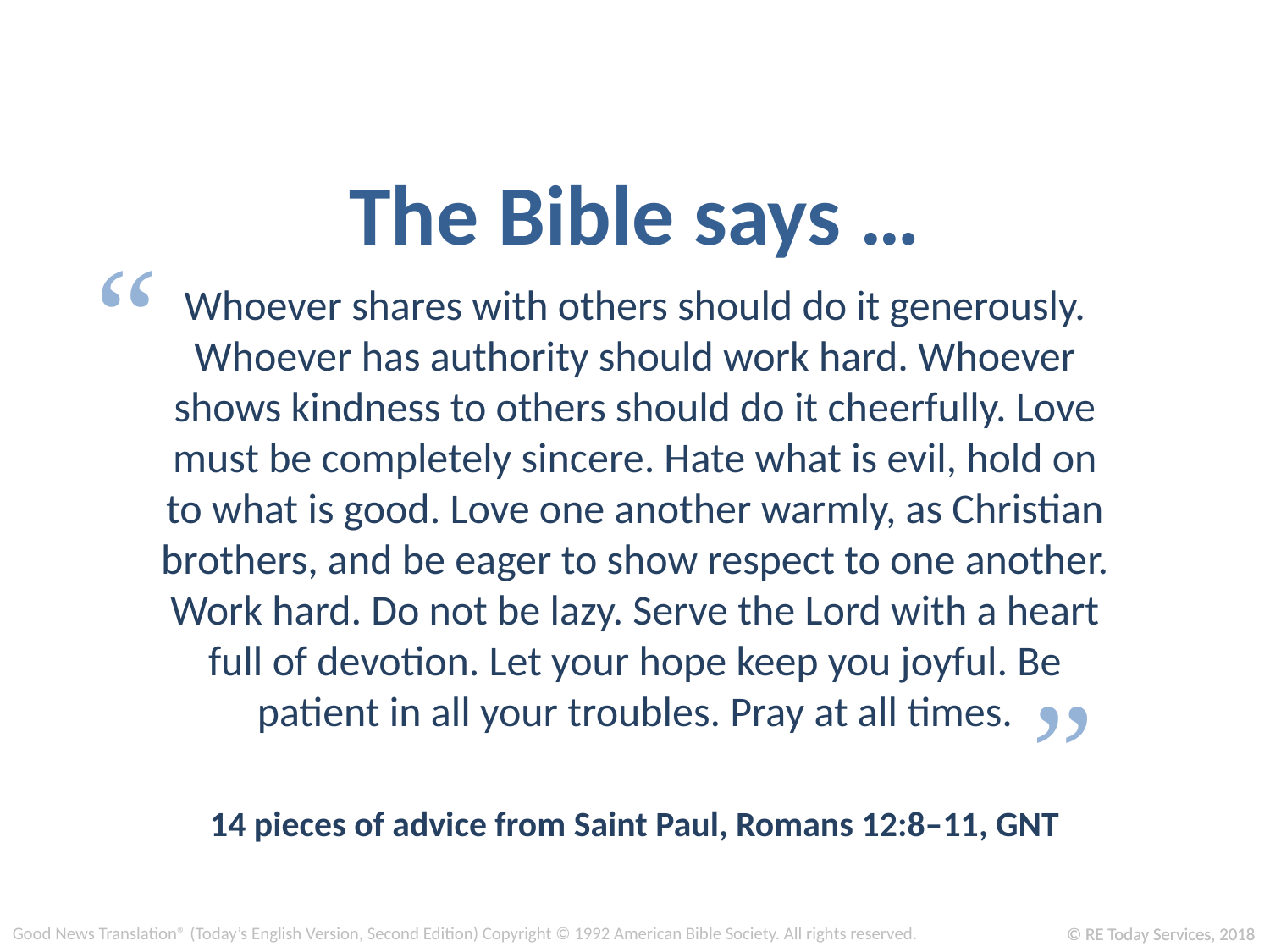

The Bible says …
“
Whoever shares with others should do it generously. Whoever has authority should work hard. Whoever shows kindness to others should do it cheerfully. Love must be completely sincere. Hate what is evil, hold on to what is good. Love one another warmly, as Christian brothers, and be eager to show respect to one another. Work hard. Do not be lazy. Serve the Lord with a heart full of devotion. Let your hope keep you joyful. Be patient in all your troubles. Pray at all times.

14 pieces of advice from Saint Paul, Romans 12:8–11, GNT
”
Good News Translation® (Today’s English Version, Second Edition) Copyright © 1992 American Bible Society. All rights reserved.
© RE Today Services, 2018
© RE Today Services, 2018